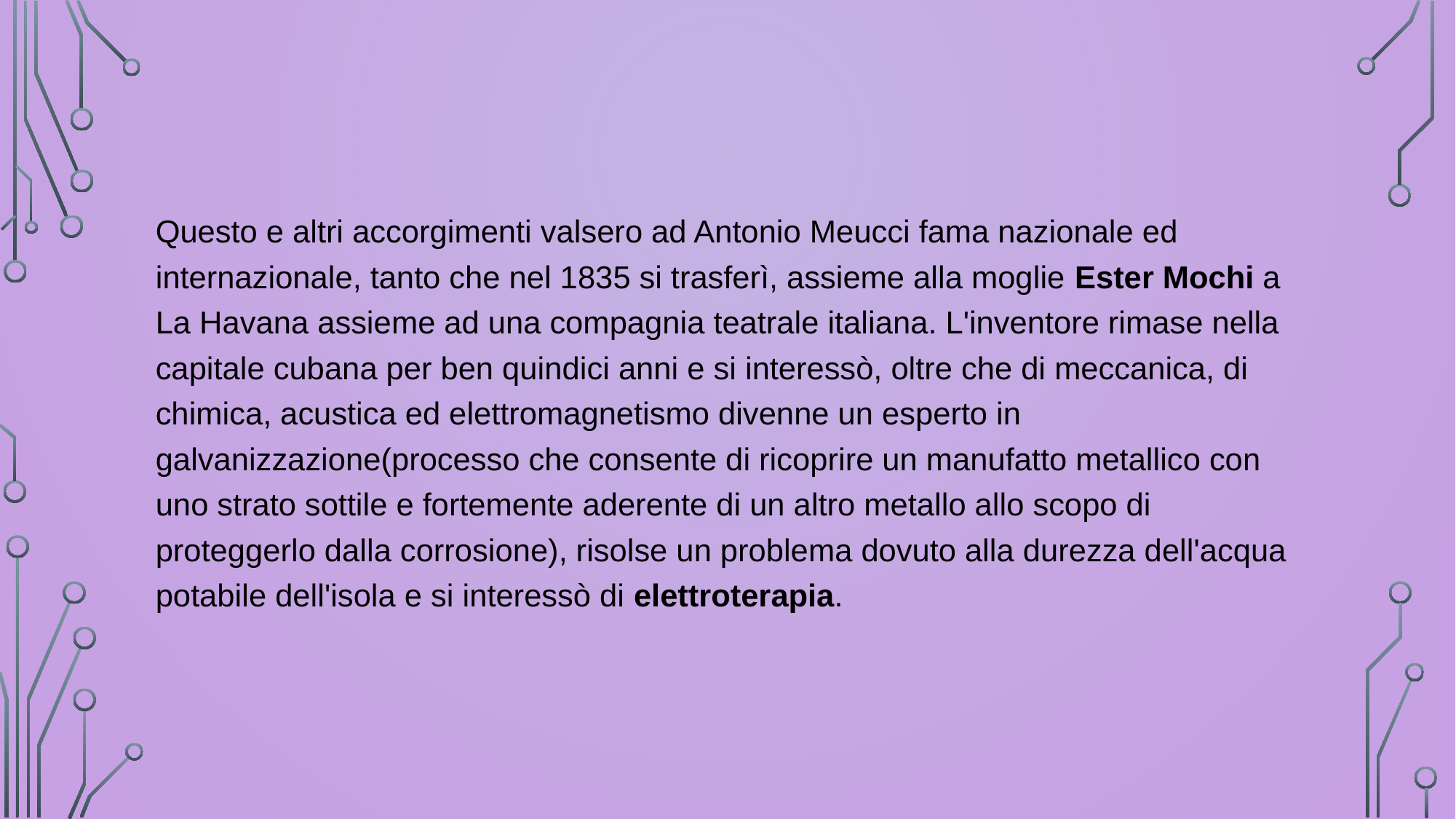

Questo e altri accorgimenti valsero ad Antonio Meucci fama nazionale ed internazionale, tanto che nel 1835 si trasferì, assieme alla moglie Ester Mochi a La Havana assieme ad una compagnia teatrale italiana. L'inventore rimase nella capitale cubana per ben quindici anni e si interessò, oltre che di meccanica, di chimica, acustica ed elettromagnetismo divenne un esperto in galvanizzazione(processo che consente di ricoprire un manufatto metallico con uno strato sottile e fortemente aderente di un altro metallo allo scopo di proteggerlo dalla corrosione), risolse un problema dovuto alla durezza dell'acqua potabile dell'isola e si interessò di elettroterapia.